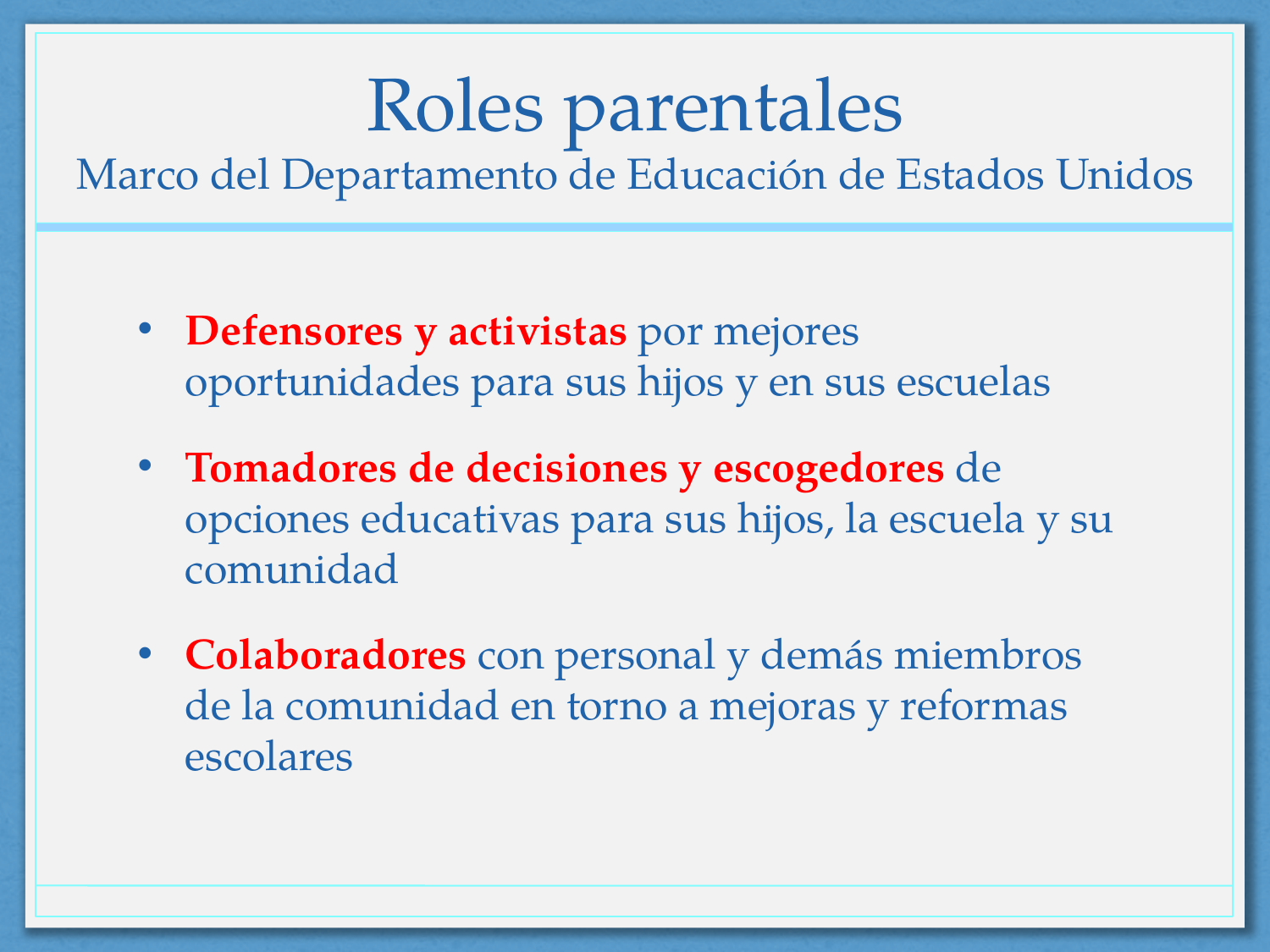

# Roles parentales Marco del Departamento de Educación de Estados Unidos
Defensores y activistas por mejores oportunidades para sus hijos y en sus escuelas
Tomadores de decisiones y escogedores de opciones educativas para sus hijos, la escuela y su comunidad
Colaboradores con personal y demás miembros de la comunidad en torno a mejoras y reformas escolares